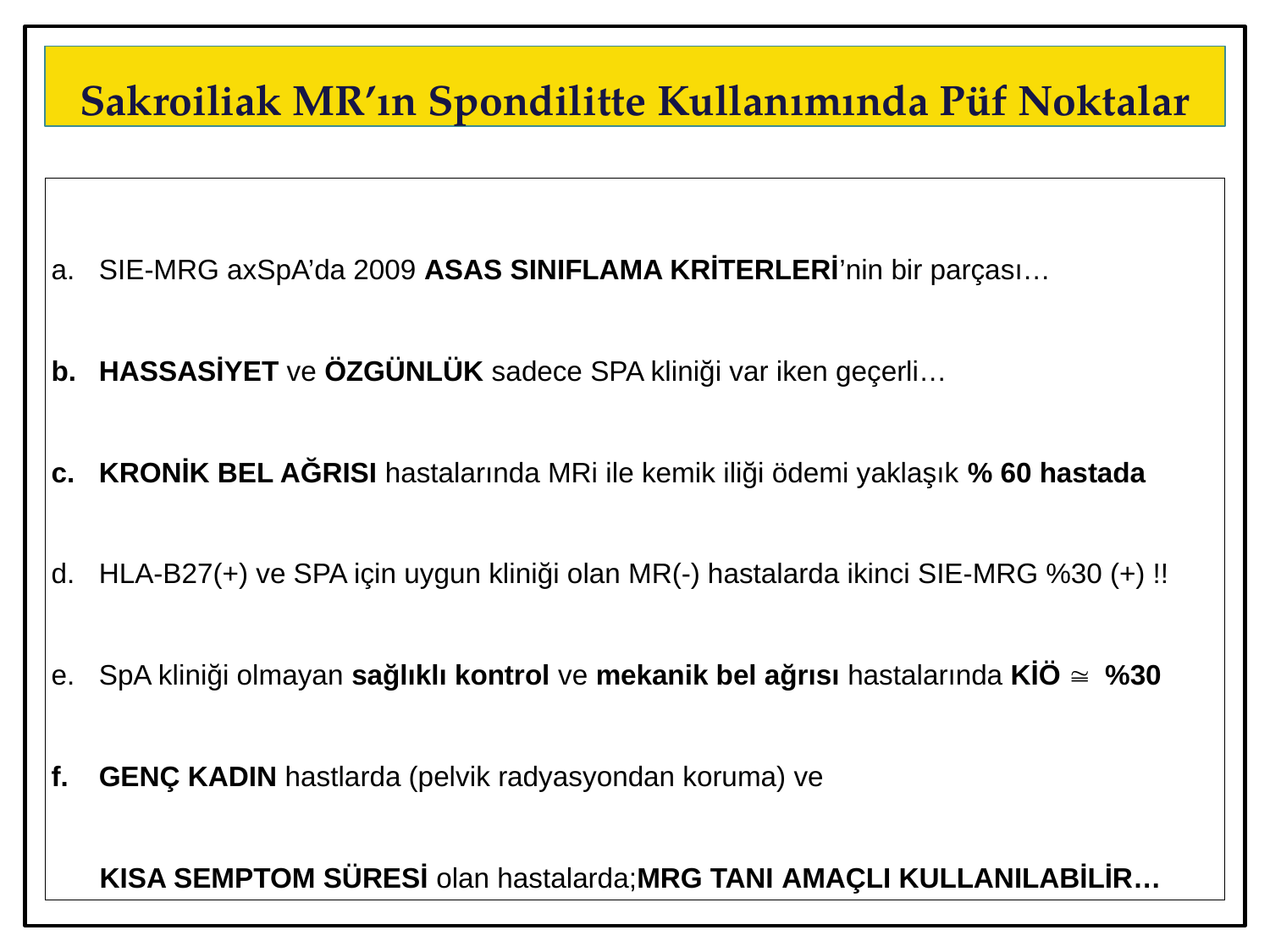

# Sakroiliak MR’ın Spondilitte Kullanımında Püf Noktalar
SIE-MRG axSpA’da 2009 ASAS SINIFLAMA KRİTERLERİ’nin bir parçası…
HASSASİYET ve ÖZGÜNLÜK sadece SPA kliniği var iken geçerli…
KRONİK BEL AĞRISI hastalarında MRi ile kemik iliği ödemi yaklaşık % 60 hastada
HLA-B27(+) ve SPA için uygun kliniği olan MR(-) hastalarda ikinci SIE-MRG %30 (+) !!
SpA kliniği olmayan sağlıklı kontrol ve mekanik bel ağrısı hastalarında KİÖ ≅ %30
GENÇ KADIN hastlarda (pelvik radyasyondan koruma) ve
KISA SEMPTOM SÜRESİ olan hastalarda;MRG TANI AMAÇLI KULLANILABİLİR…